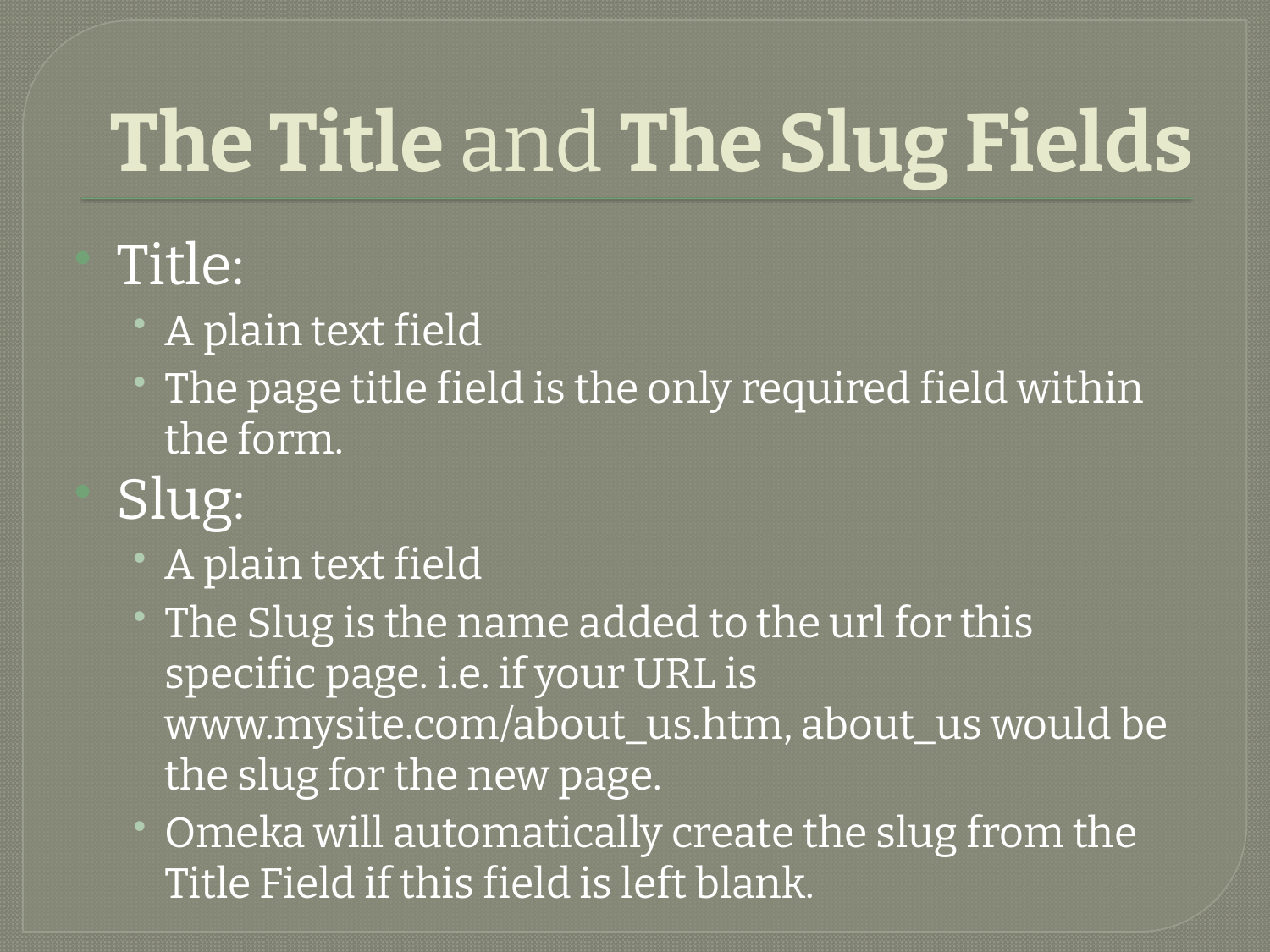

# The Title and The Slug Fields
Title:
A plain text field
The page title field is the only required field within the form.
Slug:
A plain text field
The Slug is the name added to the url for this specific page. i.e. if your URL is www.mysite.com/about_us.htm, about_us would be the slug for the new page.
Omeka will automatically create the slug from the Title Field if this field is left blank.